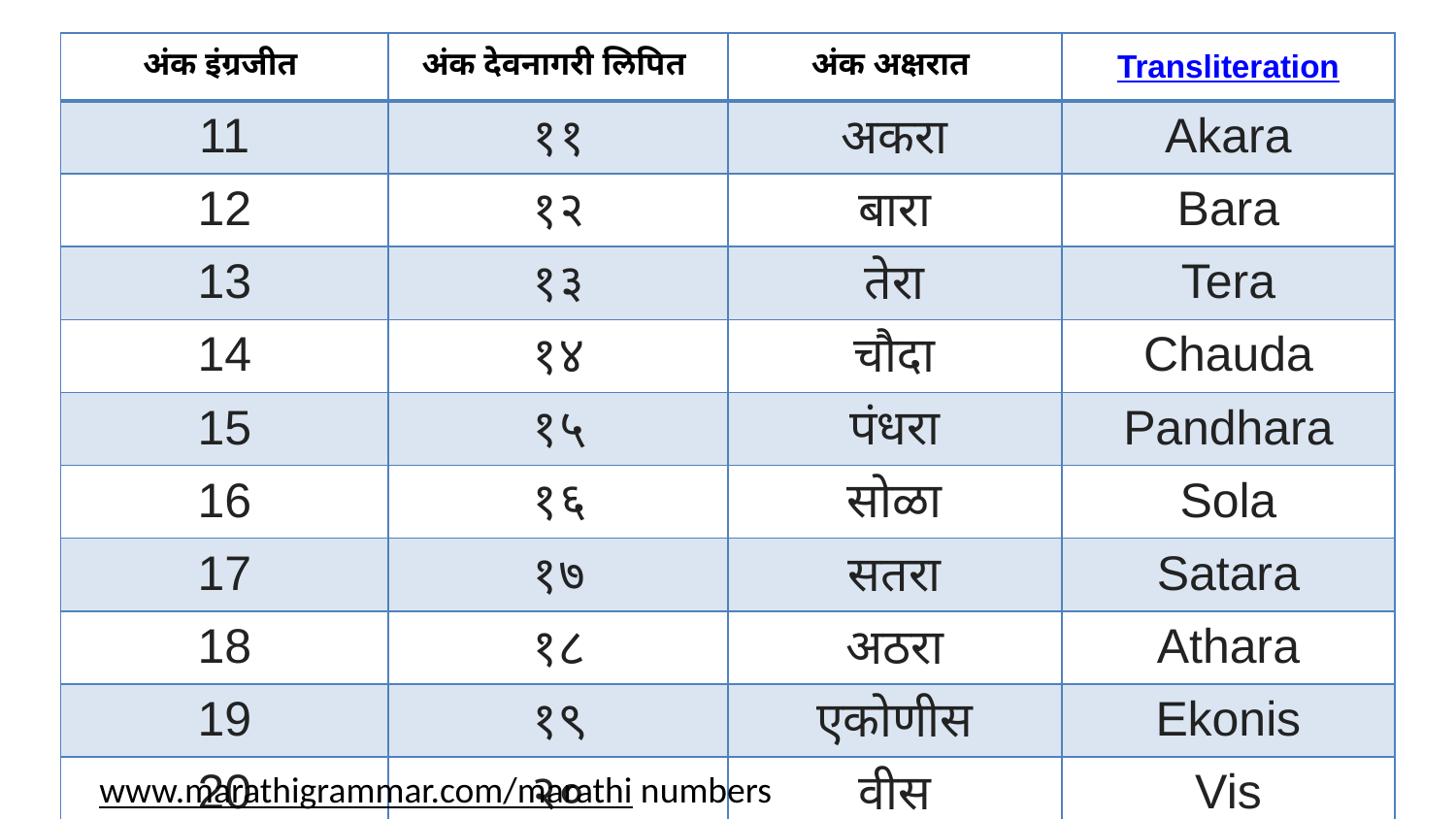

| अंक इंग्रजीत | अंक देवनागरी लिपित | अंक अक्षरात | Transliteration |
| --- | --- | --- | --- |
| 11 | ११ | अकरा | Akara |
| 12 | १२ | बारा | Bara |
| 13 | १३ | तेरा | Tera |
| 14 | १४ | चौदा | Chauda |
| 15 | १५ | पंधरा | Pandhara |
| 16 | १६ | सोळा | Sola |
| 17 | १७ | सतरा | Satara |
| 18 | १८ | अठरा | Athara |
| 19 | १९ | एकोणीस | Ekonis |
| 20 | २० | वीस | Vis |
www.marathigrammar.com/marathi numbers